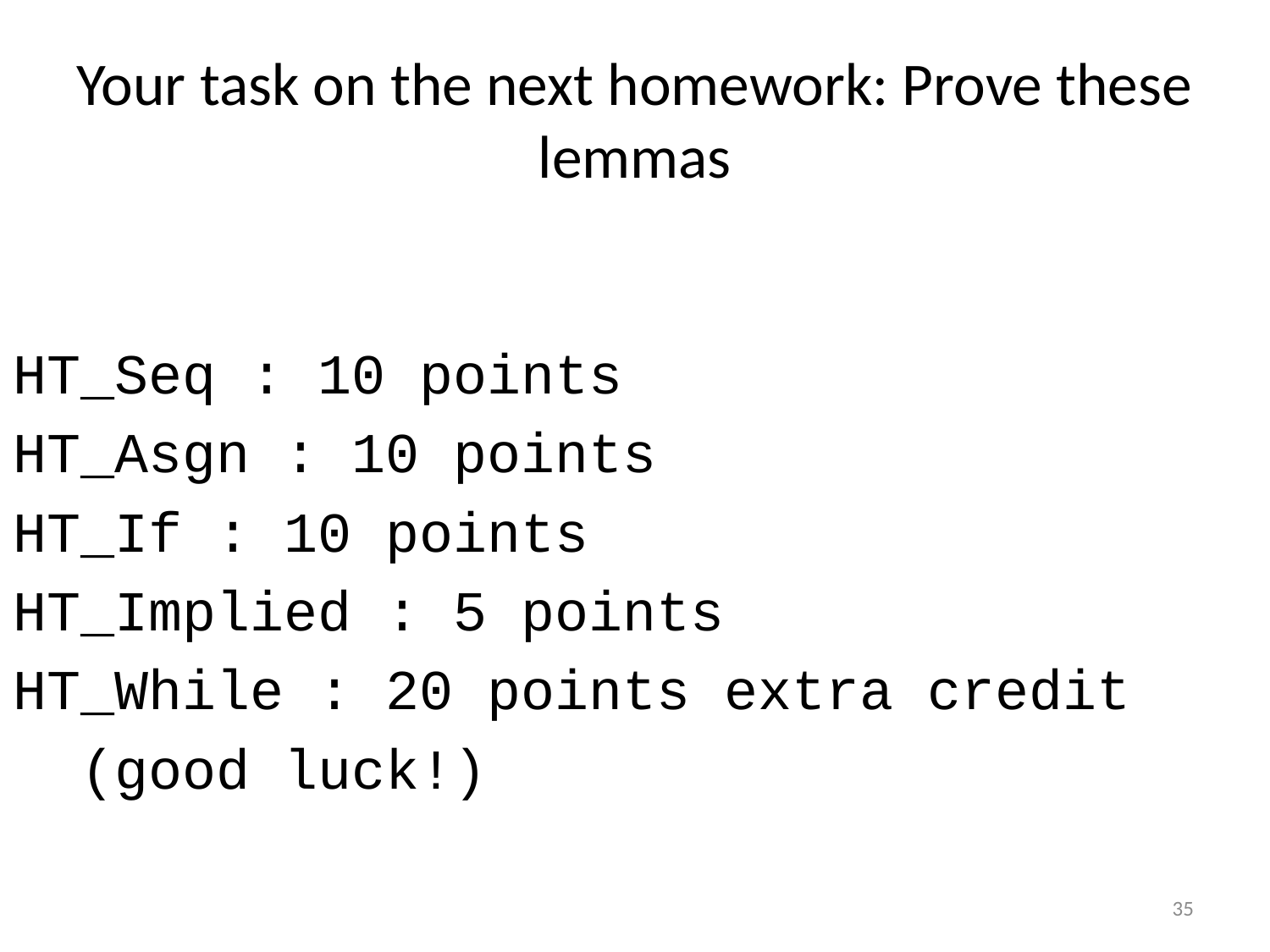

# Your task on the next homework: Prove these lemmas

HT_Seq : 10 points
HT_Asgn : 10 points
HT_If : 10 points
HT_Implied : 5 points
HT_While : 20 points extra credit
  (good luck!)

35